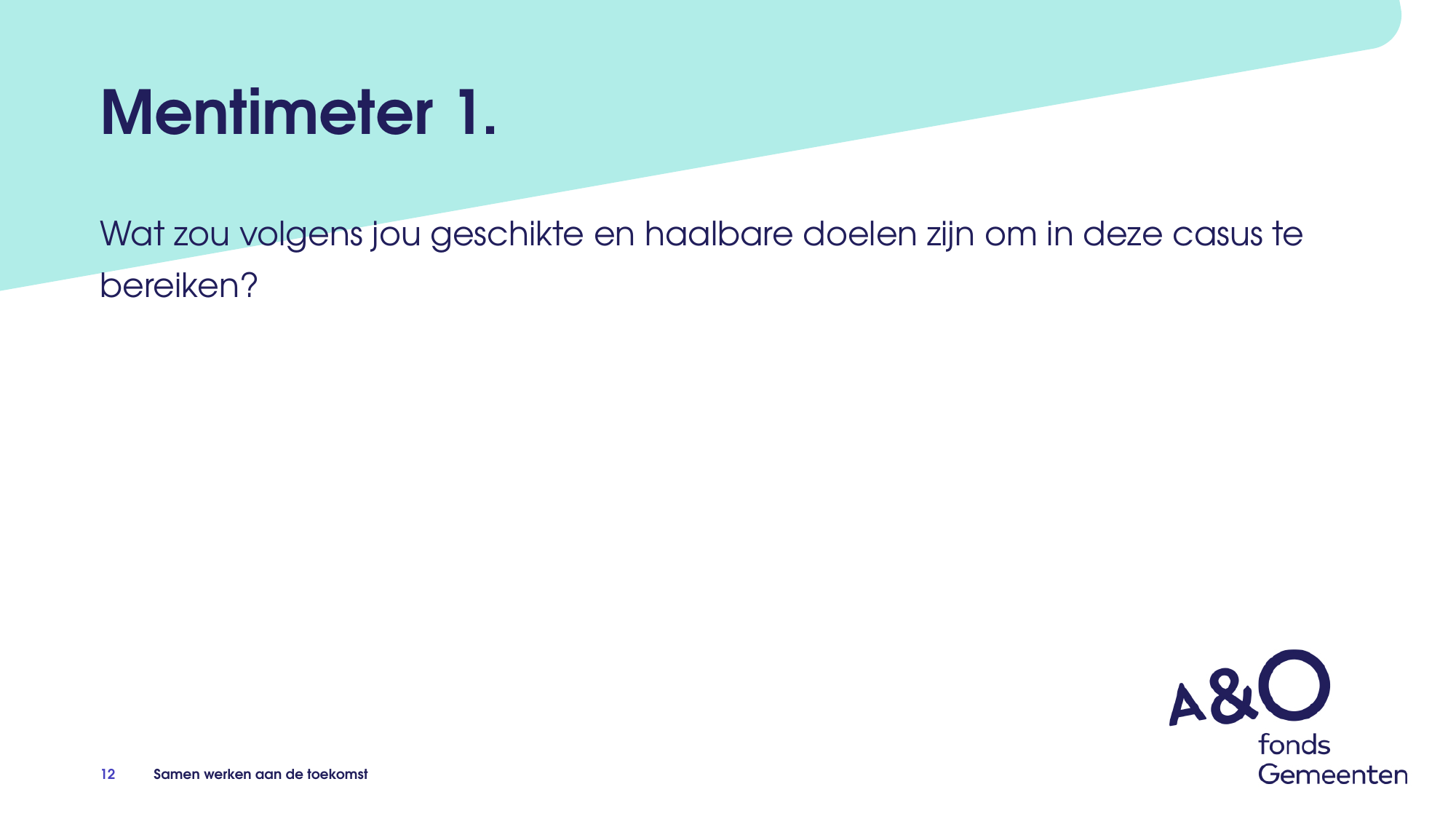

# Mentimeter 1.
Wat zou volgens jou geschikte en haalbare doelen zijn om in deze casus te bereiken?
12